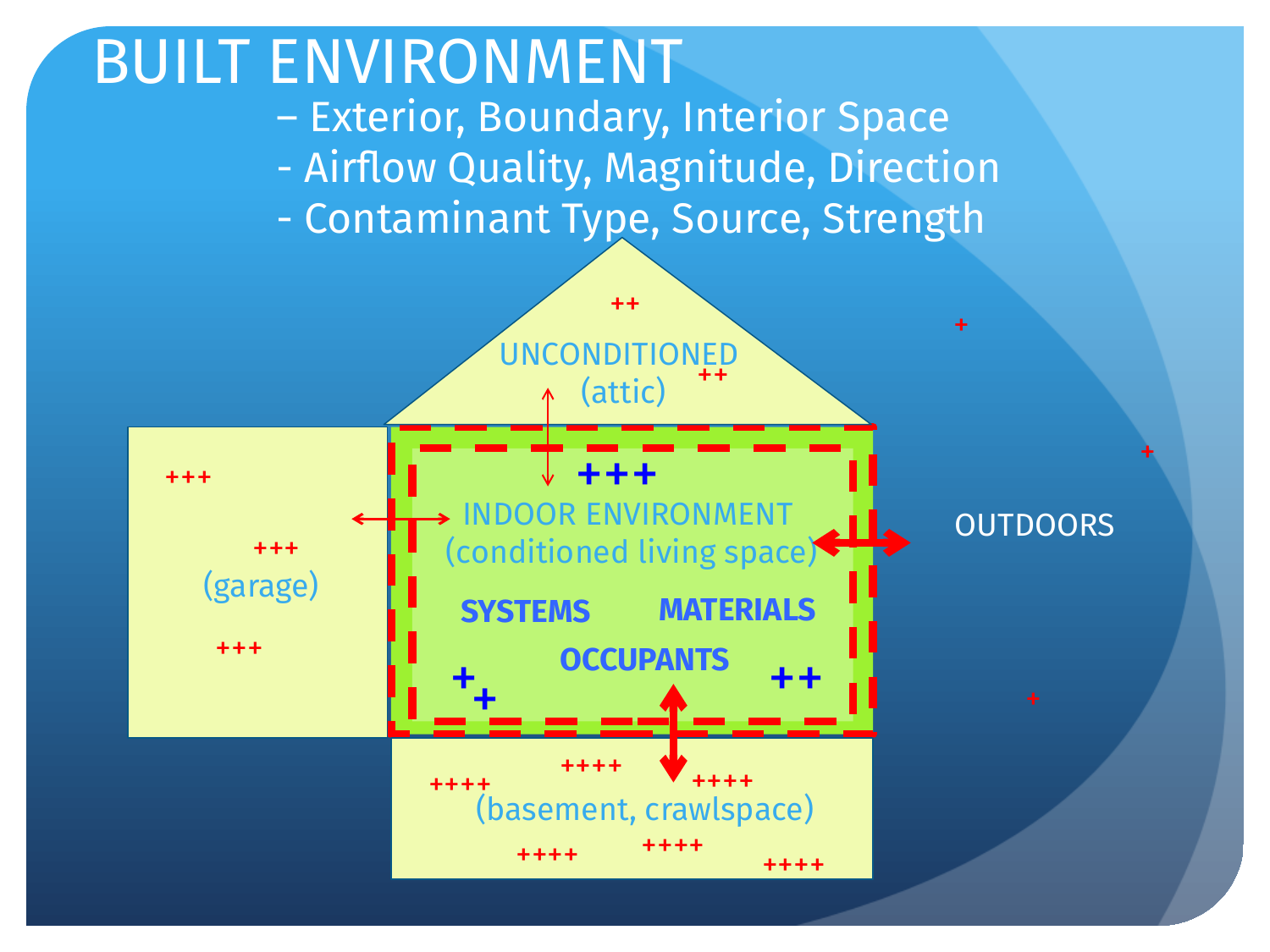

# BUILT ENVIRONMENT
– Exterior, Boundary, Interior Space
- Airflow Quality, Magnitude, Direction
- Contaminant Type, Source, Strength

++
+
UNCONDITIONED
(attic)
++
+

+++

+++
INDOOR ENVIRONMENT
(conditioned living space)
OUTDOORS
+++
(garage)
MATERIALS
SYSTEMS
+++
OCCUPANTS
+
++
+
+

++++
++++
++++
(basement, crawlspace)
++++
++++
++++